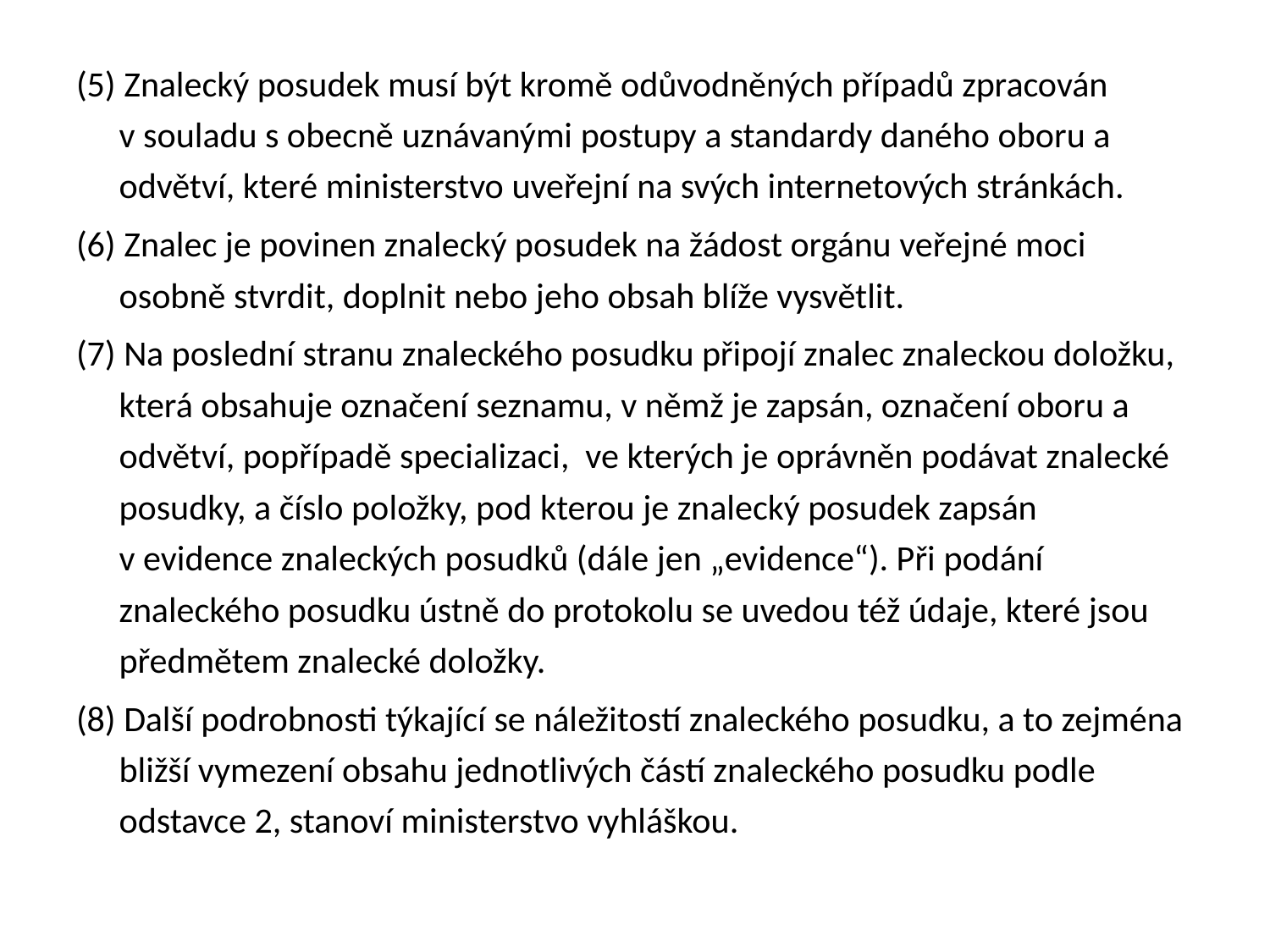

#
(5) Znalecký posudek musí být kromě odůvodněných případů zpracován v souladu s obecně uznávanými postupy a standardy daného oboru a odvětví, které ministerstvo uveřejní na svých internetových stránkách.
(6) Znalec je povinen znalecký posudek na žádost orgánu veřejné moci osobně stvrdit, doplnit nebo jeho obsah blíže vysvětlit.
(7) Na poslední stranu znaleckého posudku připojí znalec znaleckou doložku, která obsahuje označení seznamu, v němž je zapsán, označení oboru a odvětví, popřípadě specializaci,  ve kterých je oprávněn podávat znalecké posudky, a číslo položky, pod kterou je znalecký posudek zapsán v evidence znaleckých posudků (dále jen „evidence“). Při podání znaleckého posudku ústně do protokolu se uvedou též údaje, které jsou předmětem znalecké doložky.
(8) Další podrobnosti týkající se náležitostí znaleckého posudku, a to zejména bližší vymezení obsahu jednotlivých částí znaleckého posudku podle odstavce 2, stanoví ministerstvo vyhláškou.